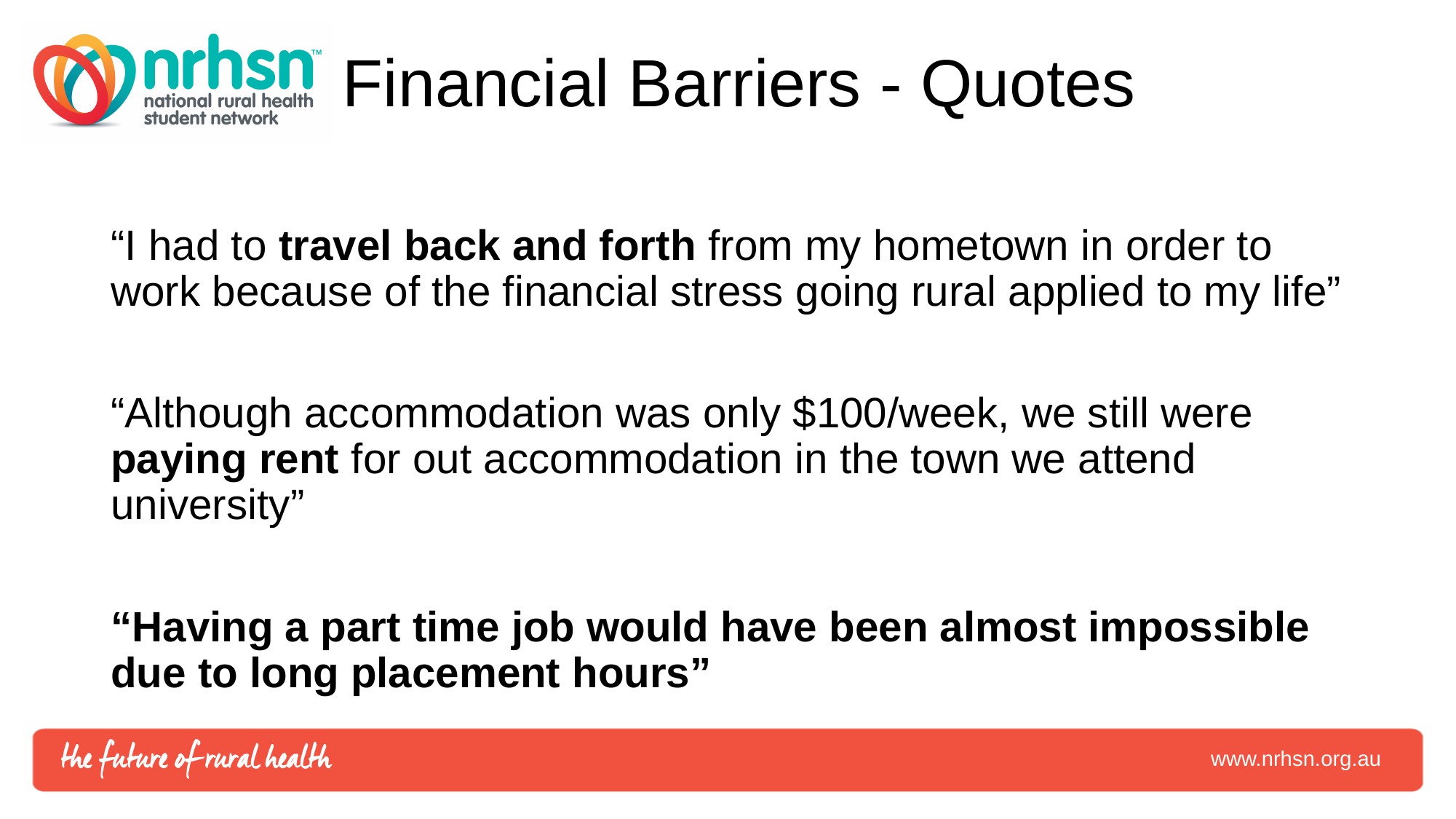

# Financial Barriers - Quotes
“I had to travel back and forth from my hometown in order to work because of the financial stress going rural applied to my life”

“Although accommodation was only $100/week, we still were paying rent for out accommodation in the town we attend university”

“Having a part time job would have been almost impossible due to long placement hours”